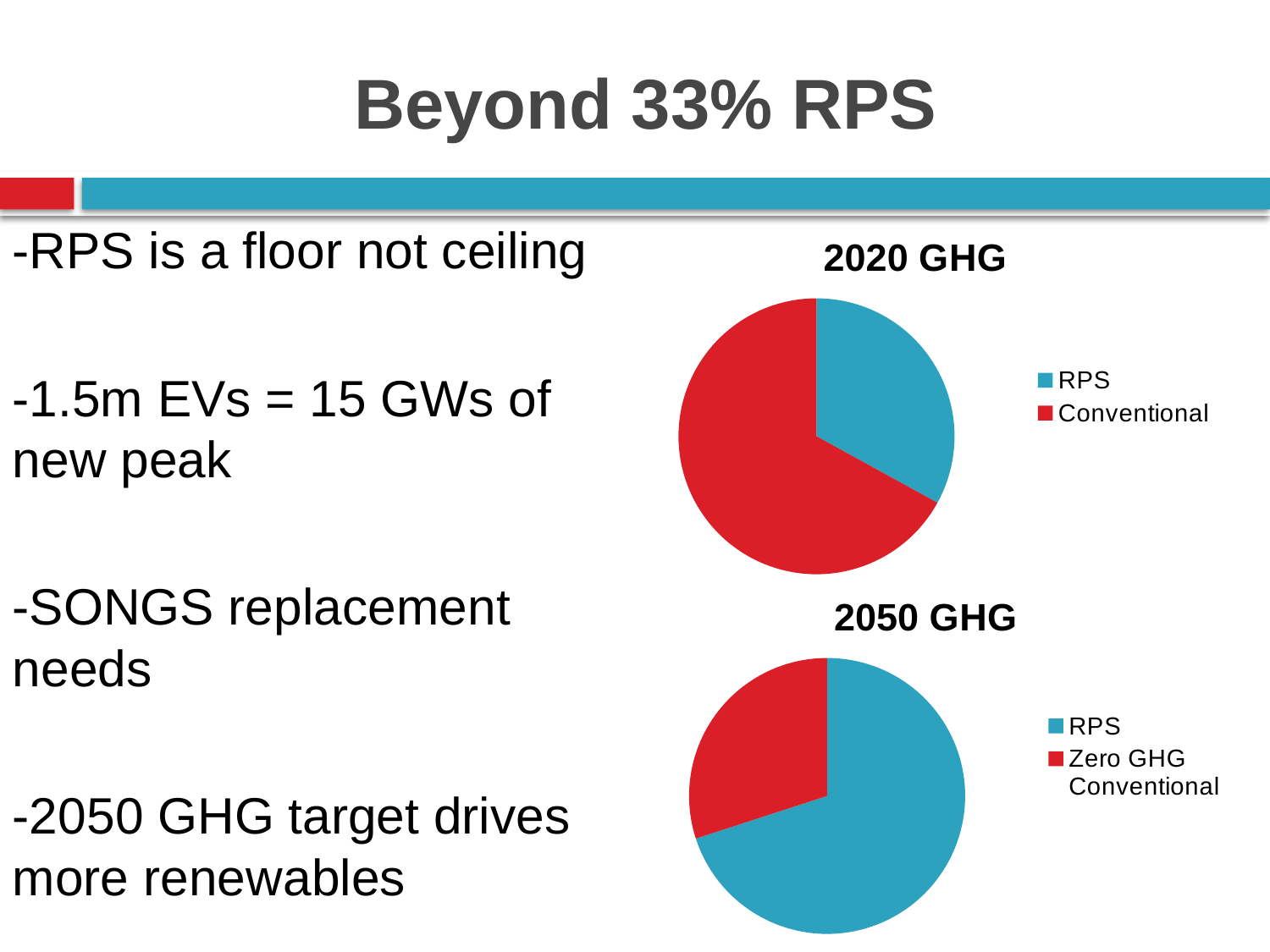

# Beyond 33% RPS
-RPS is a floor not ceiling

-1.5m EVs = 15 GWs of new peak

-SONGS replacement needs

-2050 GHG target drives more renewables

### Chart:

| Category | 2020 GHG |
|---|---|
| RPS | 0.33 |
| Conventional | 0.67 |

### Chart:

| Category | 2050 GHG |
|---|---|
| RPS | 0.7 |
| Zero GHG Conventional | 0.3 |